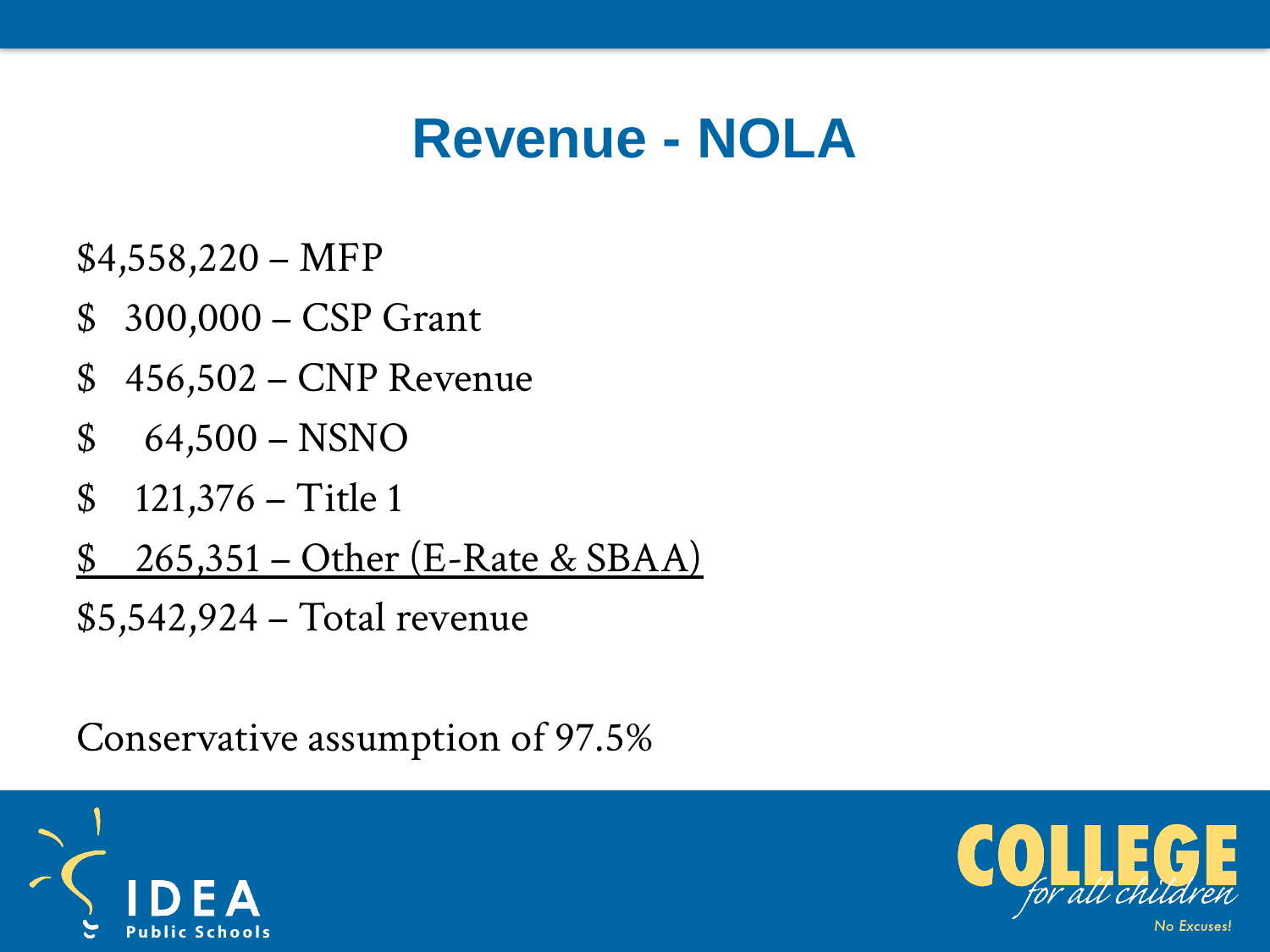

# Revenue - NOLA
$4,558,220 – MFP
$   300,000 – CSP Grant
$   456,502 – CNP Revenue
$     64,500 – NSNO
$    121,376 – Title 1
$    265,351 – Other (E-Rate & SBAA)
$5,542,924 – Total revenue

Conservative assumption of 97.5%